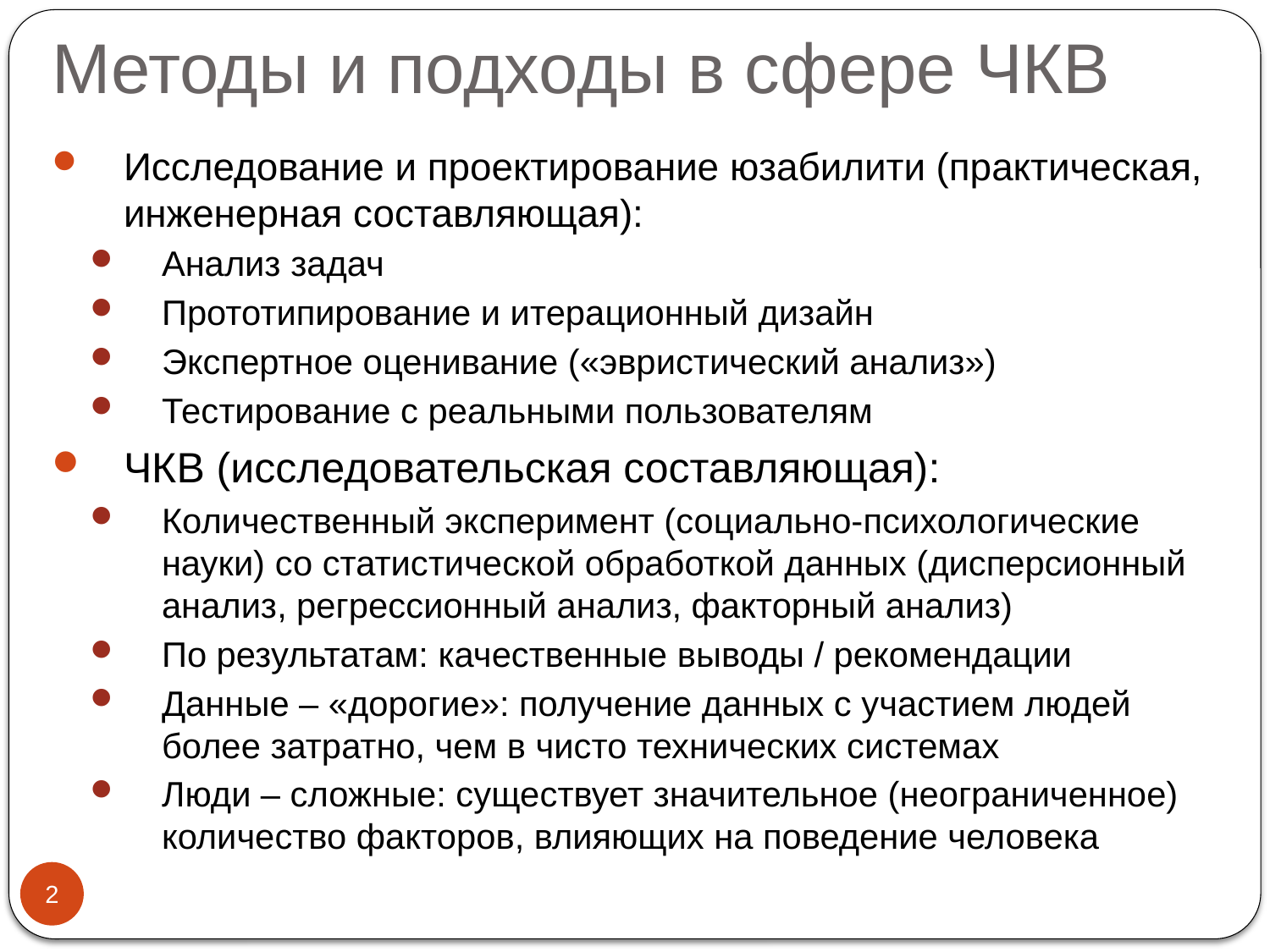

# Методы и подходы в сфере ЧКВ
Исследование и проектирование юзабилити (практическая, инженерная составляющая):
Анализ задач
Прототипирование и итерационный дизайн
Экспертное оценивание («эвристический анализ»)
Тестирование с реальными пользователям
ЧКВ (исследовательская составляющая):
Количественный эксперимент (социально-психологические науки) со статистической обработкой данных (дисперсионный анализ, регрессионный анализ, факторный анализ)
По результатам: качественные выводы / рекомендации
Данные – «дорогие»: получение данных с участием людей более затратно, чем в чисто технических системах
Люди – сложные: существует значительное (неограниченное) количество факторов, влияющих на поведение человека

2